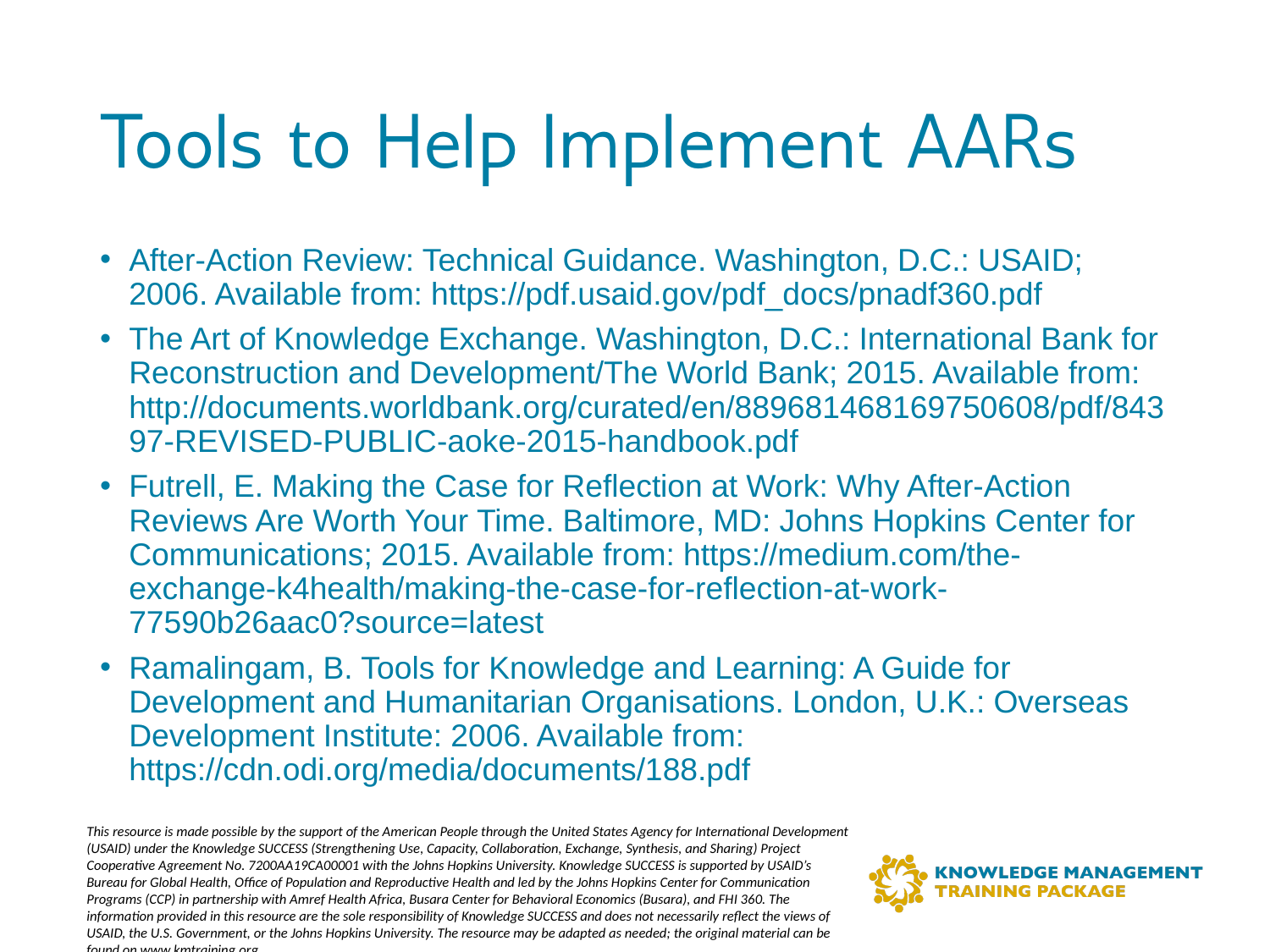

# Tools to Help Implement AARs
After-Action Review: Technical Guidance. Washington, D.C.: USAID; 2006. Available from: https://pdf.usaid.gov/pdf_docs/pnadf360.pdf
The Art of Knowledge Exchange. Washington, D.C.: International Bank for Reconstruction and Development/The World Bank; 2015. Available from: http://documents.worldbank.org/curated/en/889681468169750608/pdf/84397-REVISED-PUBLIC-aoke-2015-handbook.pdf
Futrell, E. Making the Case for Reflection at Work: Why After-Action Reviews Are Worth Your Time. Baltimore, MD: Johns Hopkins Center for Communications; 2015. Available from: https://medium.com/the-exchange-k4health/making-the-case-for-reflection-at-work-77590b26aac0?source=latest
Ramalingam, B. Tools for Knowledge and Learning: A Guide for Development and Humanitarian Organisations. London, U.K.: Overseas Development Institute: 2006. Available from: https://cdn.odi.org/media/documents/188.pdf